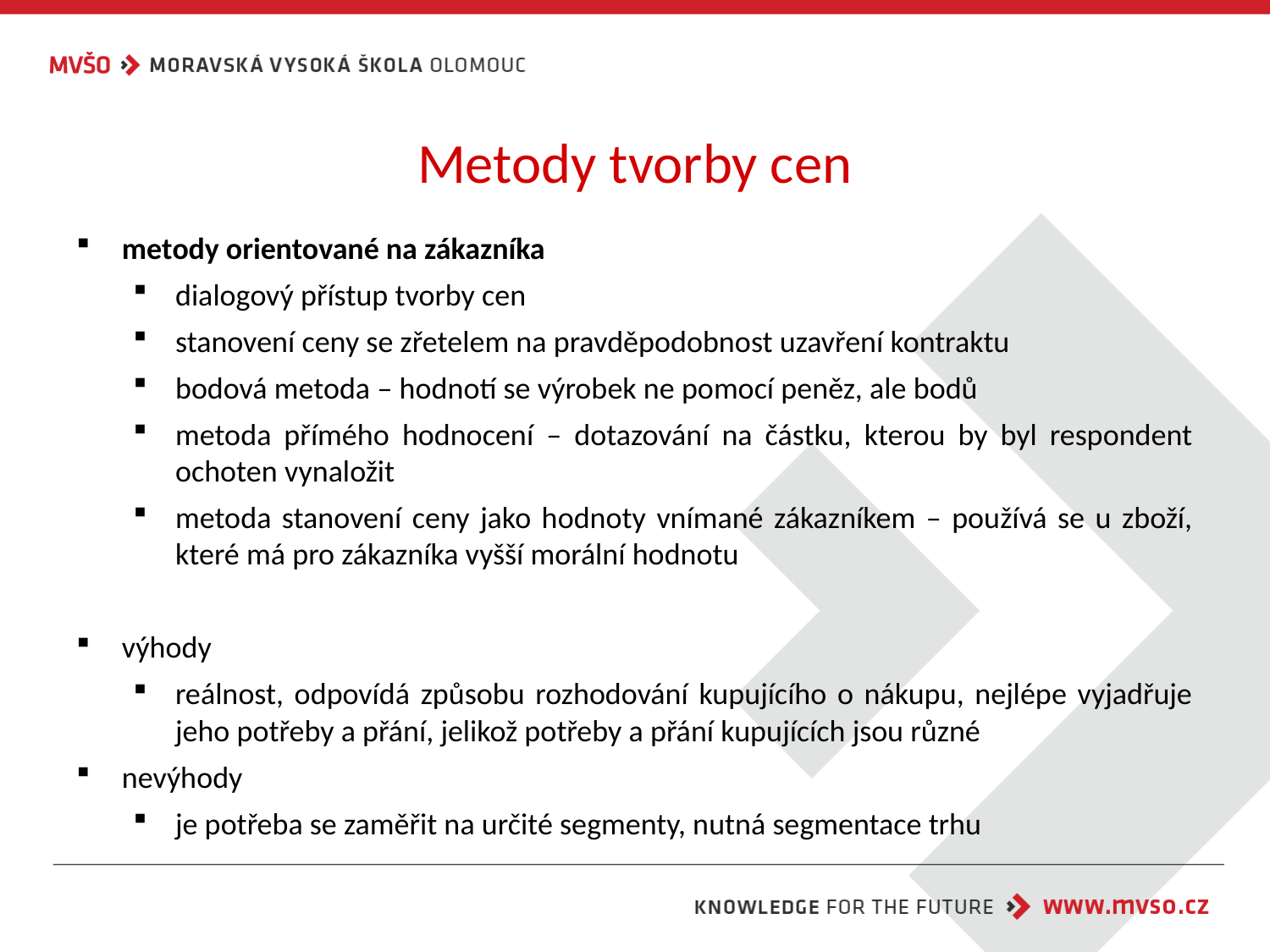

# Metody tvorby cen
metody orientované na zákazníka
dialogový přístup tvorby cen
stanovení ceny se zřetelem na pravděpodobnost uzavření kontraktu
bodová metoda – hodnotí se výrobek ne pomocí peněz, ale bodů
metoda přímého hodnocení – dotazování na částku, kterou by byl respondent ochoten vynaložit
metoda stanovení ceny jako hodnoty vnímané zákazníkem – používá se u zboží, které má pro zákazníka vyšší morální hodnotu

výhody
reálnost, odpovídá způsobu rozhodování kupujícího o nákupu, nejlépe vyjadřuje jeho potřeby a přání, jelikož potřeby a přání kupujících jsou různé
nevýhody
je potřeba se zaměřit na určité segmenty, nutná segmentace trhu